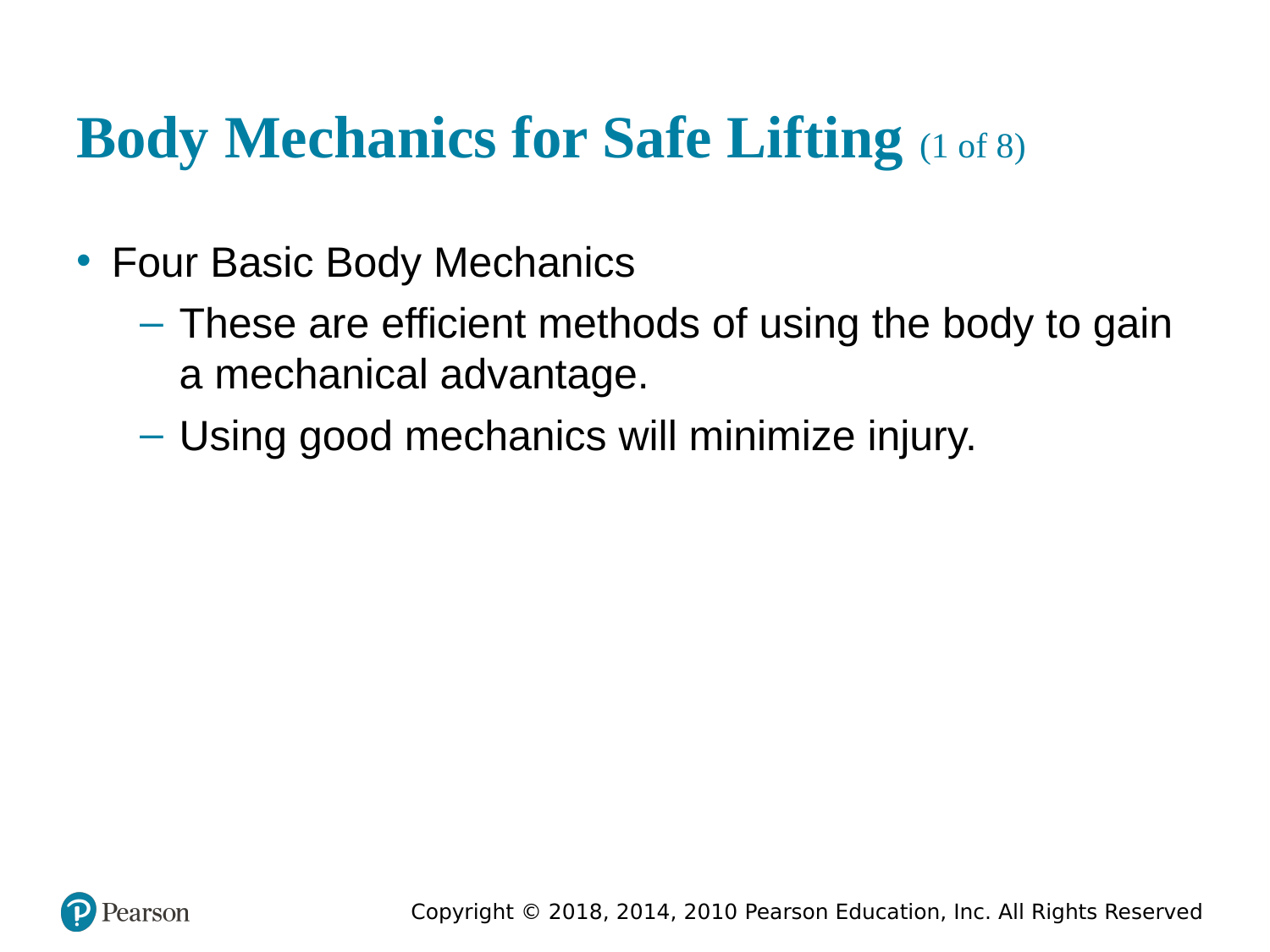

# Body Mechanics for Safe Lifting (1 of 8)
Four Basic Body Mechanics
These are efficient methods of using the body to gain a mechanical advantage.
Using good mechanics will minimize injury.